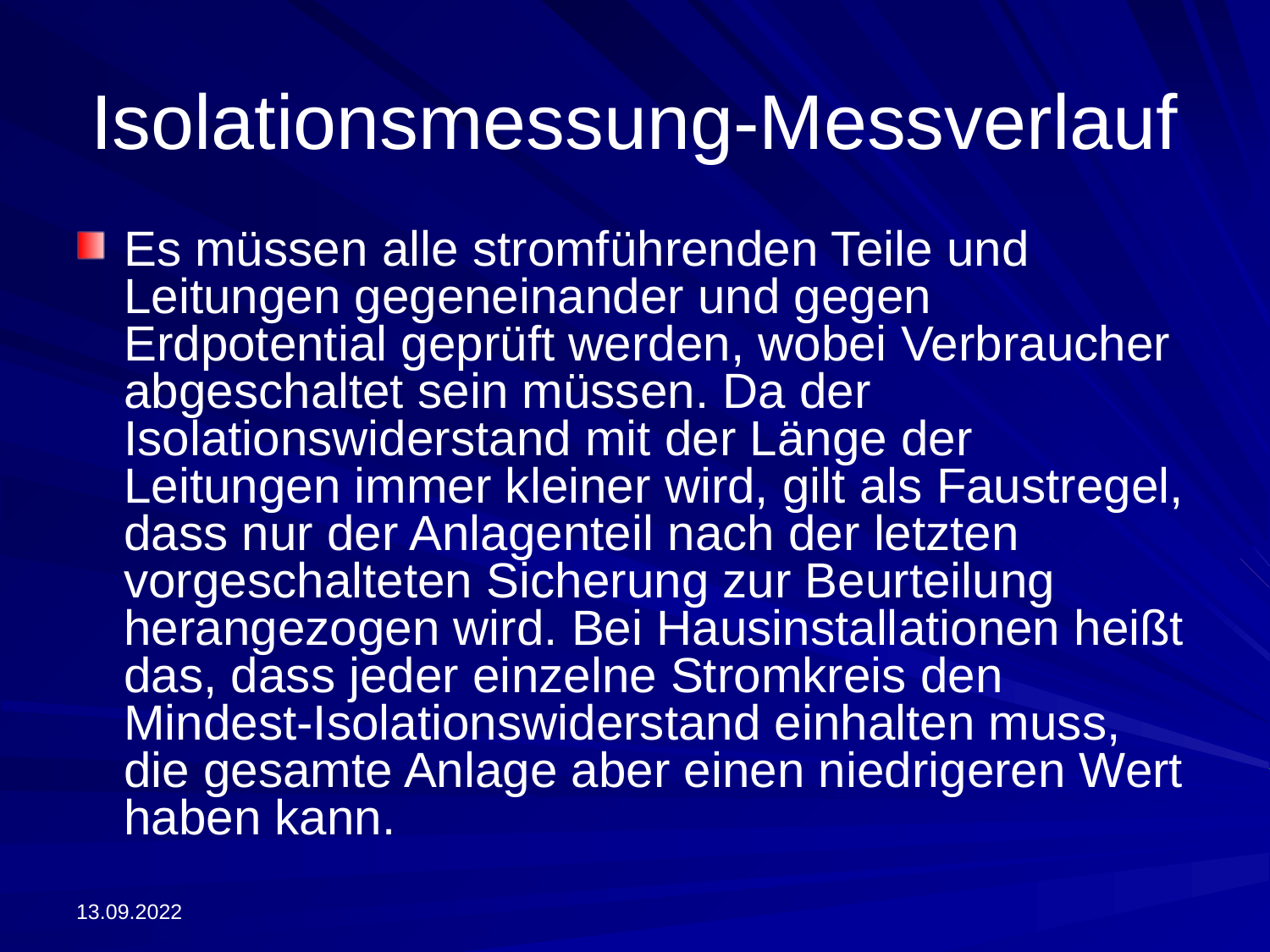

# Isolationsmessung-Messverlauf
Es müssen alle stromführenden Teile und Leitungen gegeneinander und gegen Erdpotential geprüft werden, wobei Verbraucher abgeschaltet sein müssen. Da der Isolationswiderstand mit der Länge der Leitungen immer kleiner wird, gilt als Faustregel, dass nur der Anlagenteil nach der letzten vorgeschalteten Sicherung zur Beurteilung herangezogen wird. Bei Hausinstallationen heißt das, dass jeder einzelne Stromkreis den Mindest-Isolationswiderstand einhalten muss, die gesamte Anlage aber einen niedrigeren Wert haben kann.
13.09.2022